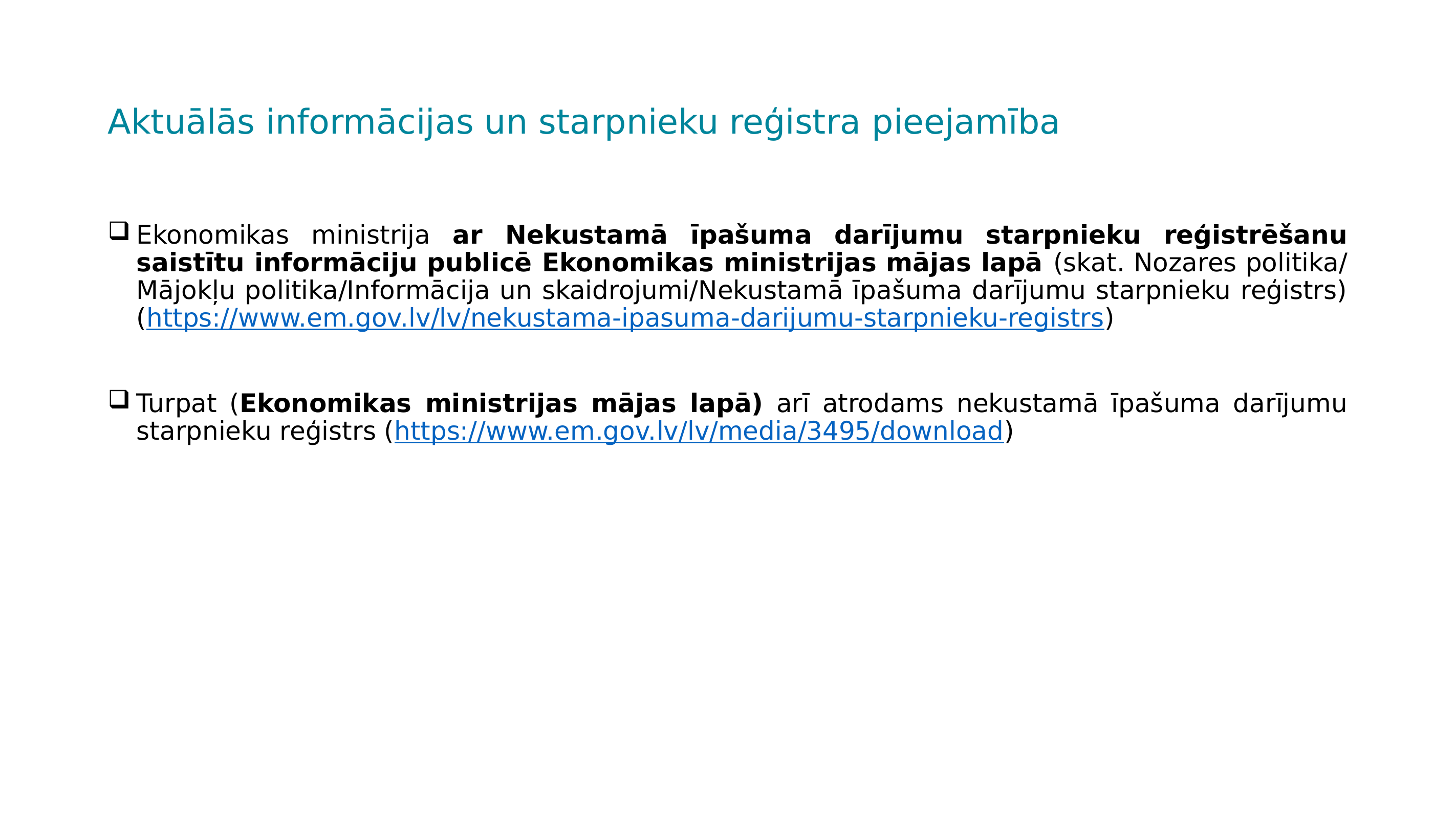

# Aktuālās informācijas un starpnieku reģistra pieejamība
Ekonomikas ministrija ar Nekustamā īpašuma darījumu starpnieku reģistrēšanu saistītu informāciju publicē Ekonomikas ministrijas mājas lapā (skat. Nozares politika/ Mājokļu politika/Informācija un skaidrojumi/Nekustamā īpašuma darījumu starpnieku reģistrs) (https://www.em.gov.lv/lv/nekustama-ipasuma-darijumu-starpnieku-registrs)

Turpat (Ekonomikas ministrijas mājas lapā) arī atrodams nekustamā īpašuma darījumu starpnieku reģistrs (https://www.em.gov.lv/lv/media/3495/download)